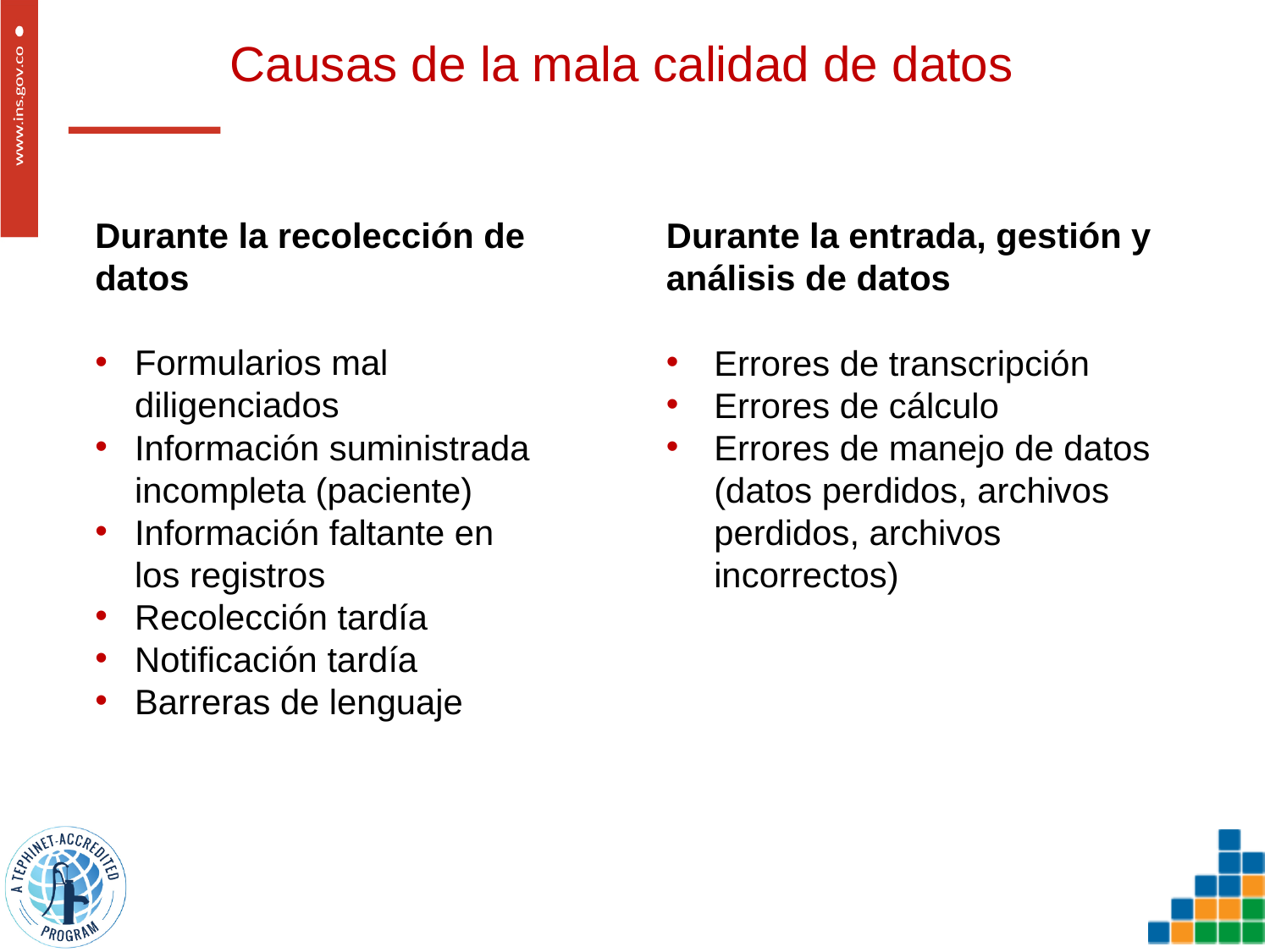

Causas de la mala calidad de datos
CÓMO?
CÓMO?
Durante la recolección de datos

Formularios mal diligenciados
Información suministrada incompleta (paciente)
Información faltante en los registros
Recolección tardía
Notificación tardía
Barreras de lenguaje
Durante la entrada, gestión y análisis de datos

Errores de transcripción
Errores de cálculo
Errores de manejo de datos (datos perdidos, archivos perdidos, archivos incorrectos)